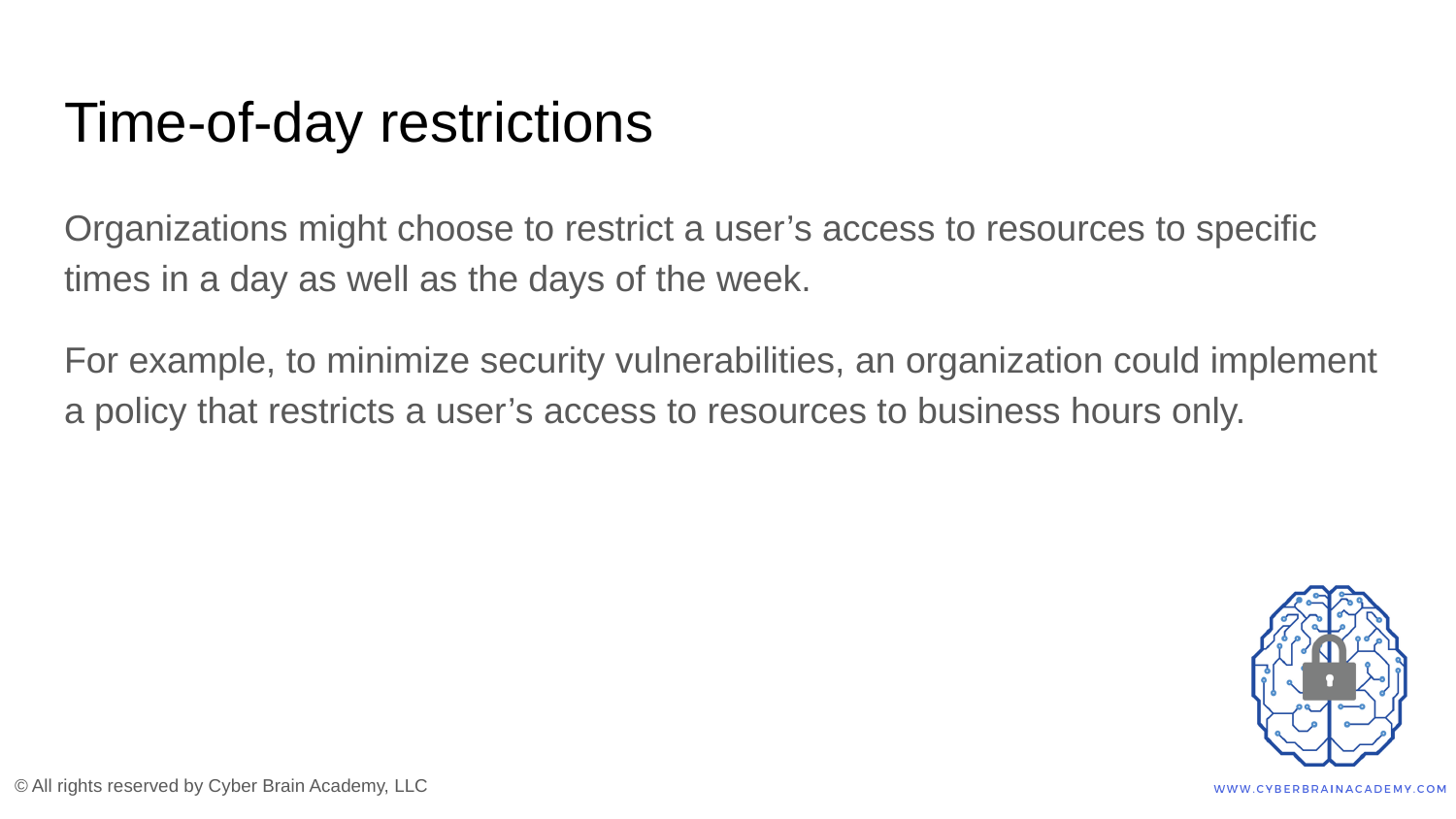

# Time-of-day restrictions

Organizations might choose to restrict a user’s access to resources to specific times in a day as well as the days of the week.
For example, to minimize security vulnerabilities, an organization could implement a policy that restricts a user’s access to resources to business hours only.